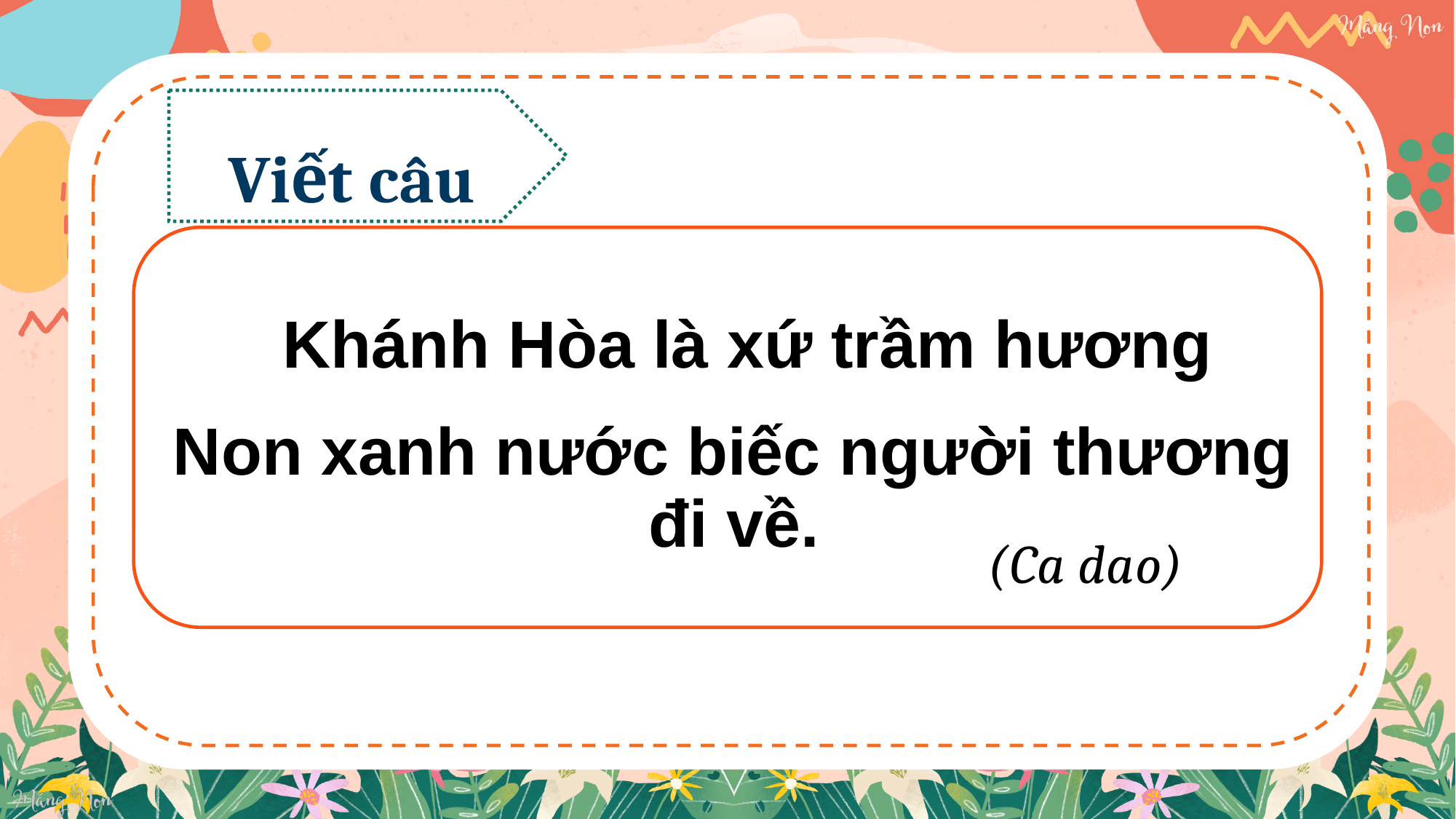

Viết câu

Khánh Hòa là xứ trầm hương
Non xanh nước biếc người thương đi về.
(Ca dao)